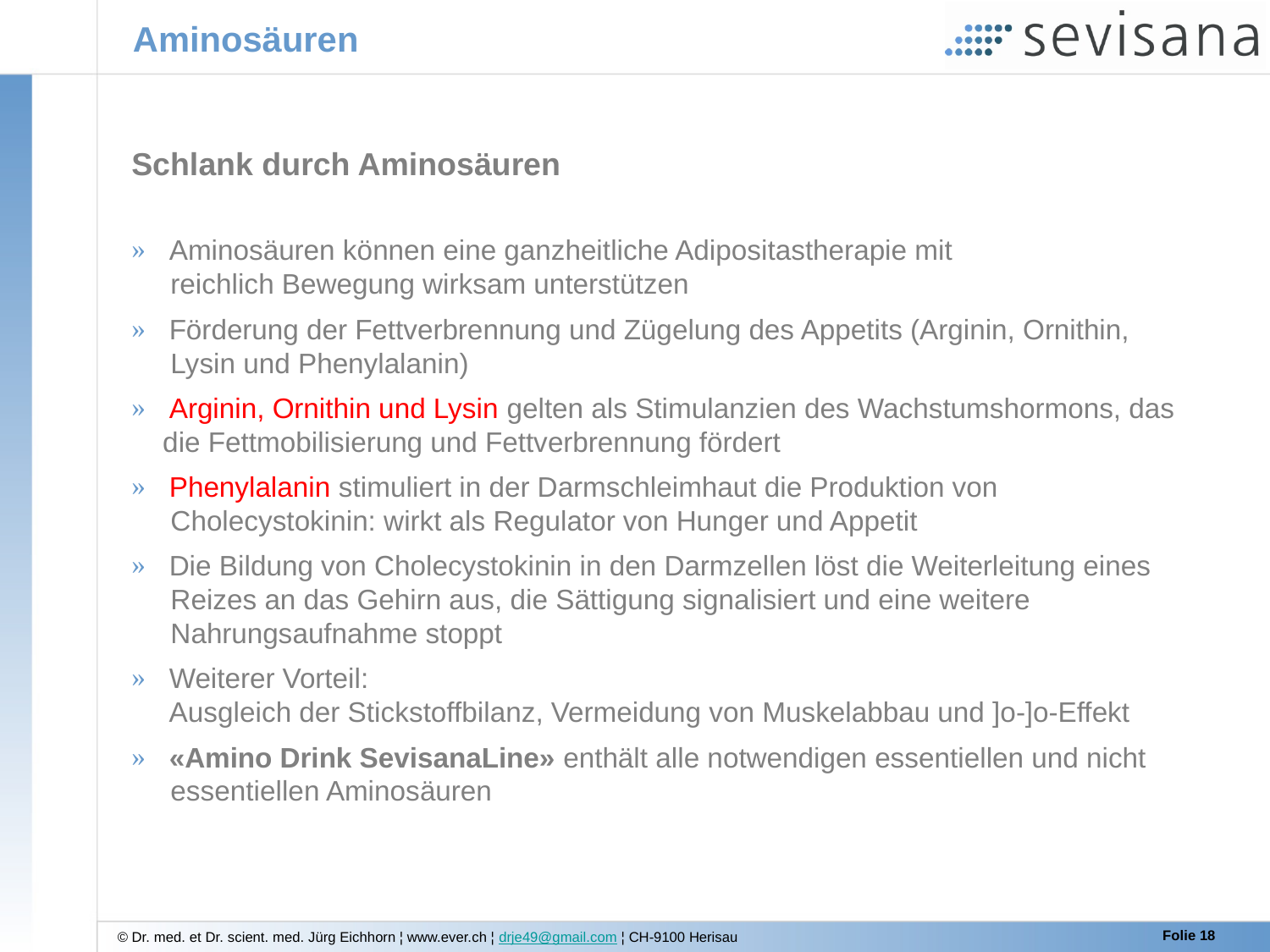

# Aminosäuren
Schlank durch Aminosäuren
   Aminosäuren können eine ganzheitliche Adipositastherapie mit
     reichlich Bewegung wirksam unterstützen
   Förderung der Fettverbrennung und Zügelung des Appetits (Arginin, Ornithin,
     Lysin und Phenylalanin)
   Arginin, Ornithin und Lysin gelten als Stimulanzien des Wachstumshormons, das
    die Fettmobilisierung und Fettverbrennung fördert
   Phenylalanin stimuliert in der Darmschleimhaut die Produktion von
     Cholecystokinin: wirkt als Regulator von Hunger und Appetit
   Die Bildung von Cholecystokinin in den Darmzellen löst die Weiterleitung eines
     Reizes an das Gehirn aus, die Sättigung signalisiert und eine weitere
     Nahrungsaufnahme stoppt
   Weiterer Vorteil:
     Ausgleich der Stickstoffbilanz, Vermeidung von Muskelabbau und ]o-]o-Effekt
   «Amino Drink SevisanaLine» enthält alle notwendigen essentiellen und nicht
     essentiellen Aminosäuren